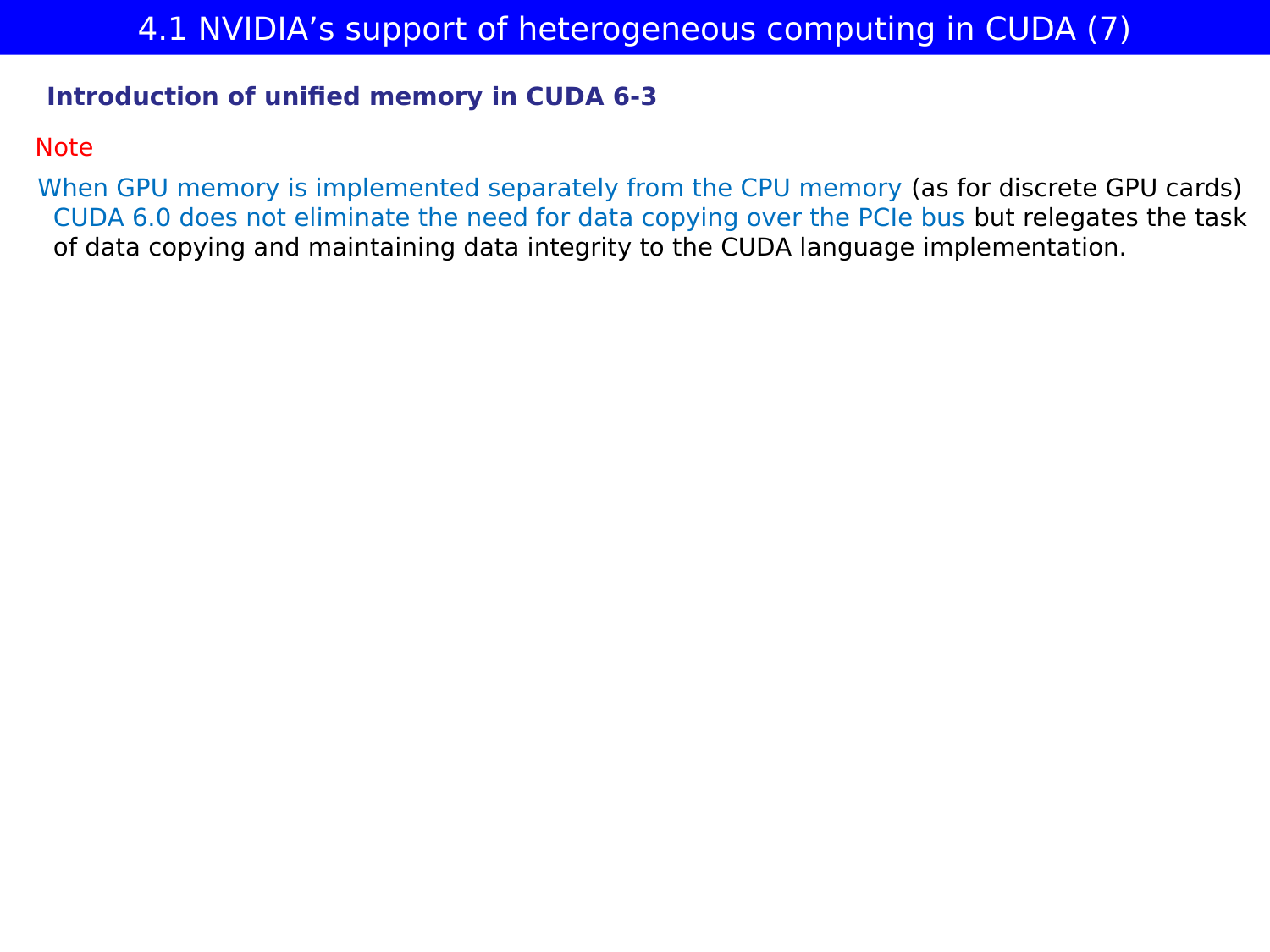

# 4.1 NVIDIA’s support of heterogeneous computing in CUDA (7)
Introduction of unified memory in CUDA 6-3
Note
When GPU memory is implemented separately from the CPU memory (as for discrete GPU cards)
  CUDA 6.0 does not eliminate the need for data copying over the PCIe bus but relegates the task
  of data copying and maintaining data integrity to the CUDA language implementation.